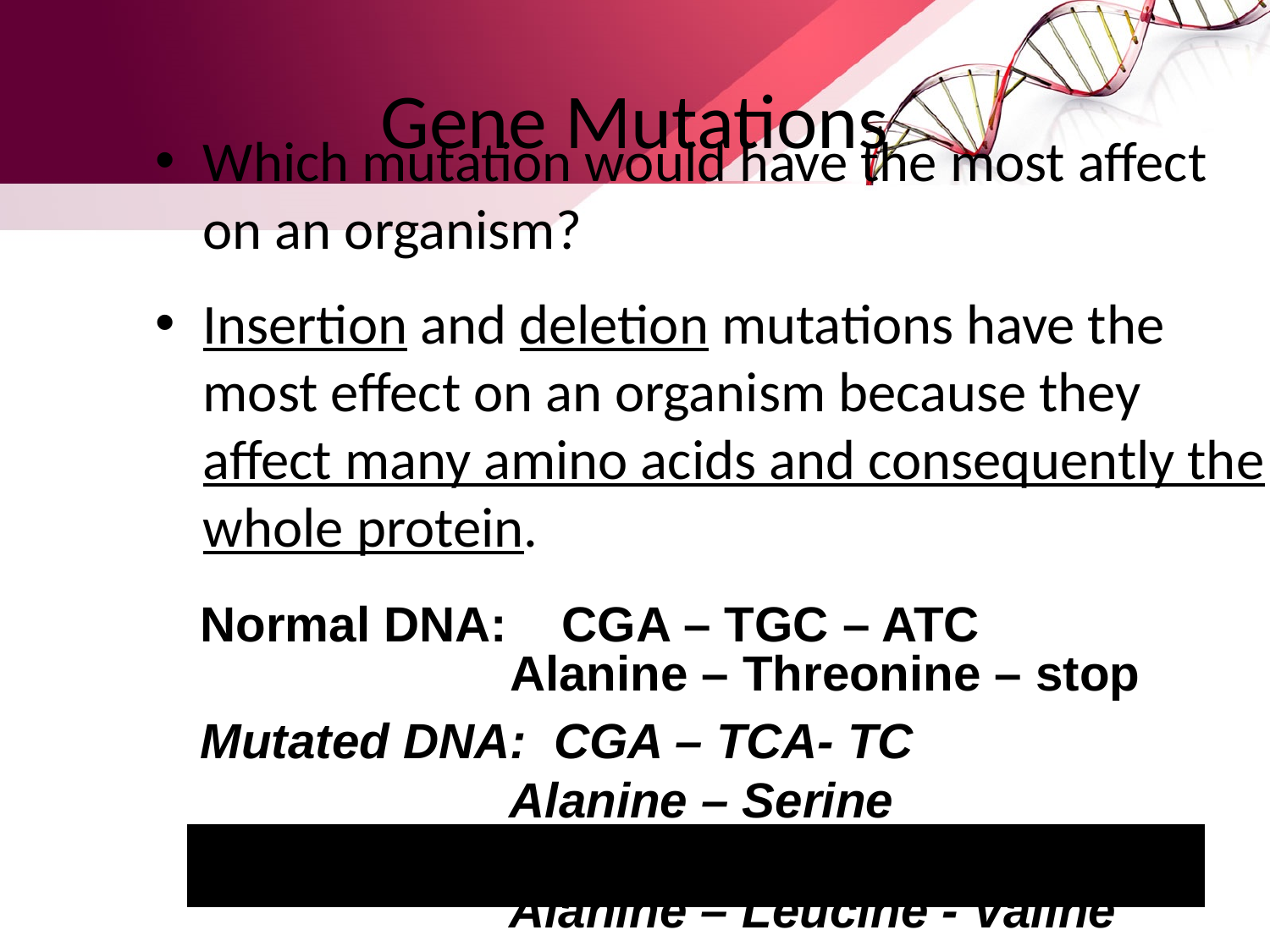

# Gene Mutations
Which mutation would have the most affect on an organism?
Insertion and deletion mutations have the most effect on an organism because they affect many amino acids and consequently the whole protein.
Normal DNA:    CGA – TGC – ATC
Alanine – Threonine – stop
Mutated DNA:  CGA – TCA- TC
Alanine – Serine
Mutated DNA: CGA – TAG – CAT – C
Alanine – Leucine - Valine